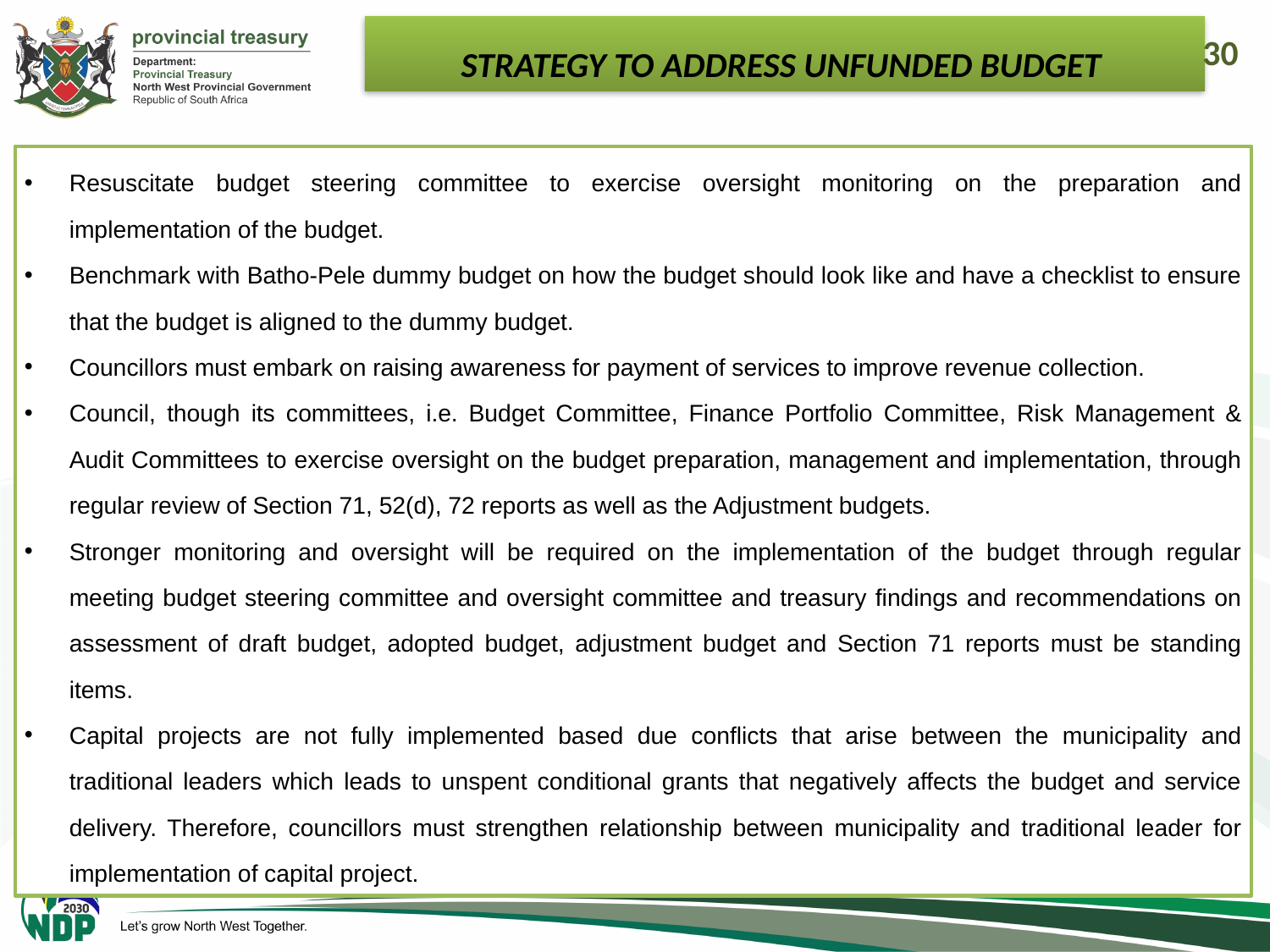

STRATEGY TO ADDRESS UNFUNDED BUDGET
30
Resuscitate budget steering committee to exercise oversight monitoring on the preparation and implementation of the budget.
Benchmark with Batho-Pele dummy budget on how the budget should look like and have a checklist to ensure that the budget is aligned to the dummy budget.
Councillors must embark on raising awareness for payment of services to improve revenue collection.
Council, though its committees, i.e. Budget Committee, Finance Portfolio Committee, Risk Management & Audit Committees to exercise oversight on the budget preparation, management and implementation, through regular review of Section 71, 52(d), 72 reports as well as the Adjustment budgets.
Stronger monitoring and oversight will be required on the implementation of the budget through regular meeting budget steering committee and oversight committee and treasury findings and recommendations on assessment of draft budget, adopted budget, adjustment budget and Section 71 reports must be standing items.
Capital projects are not fully implemented based due conflicts that arise between the municipality and traditional leaders which leads to unspent conditional grants that negatively affects the budget and service delivery. Therefore, councillors must strengthen relationship between municipality and traditional leader for implementation of capital project.